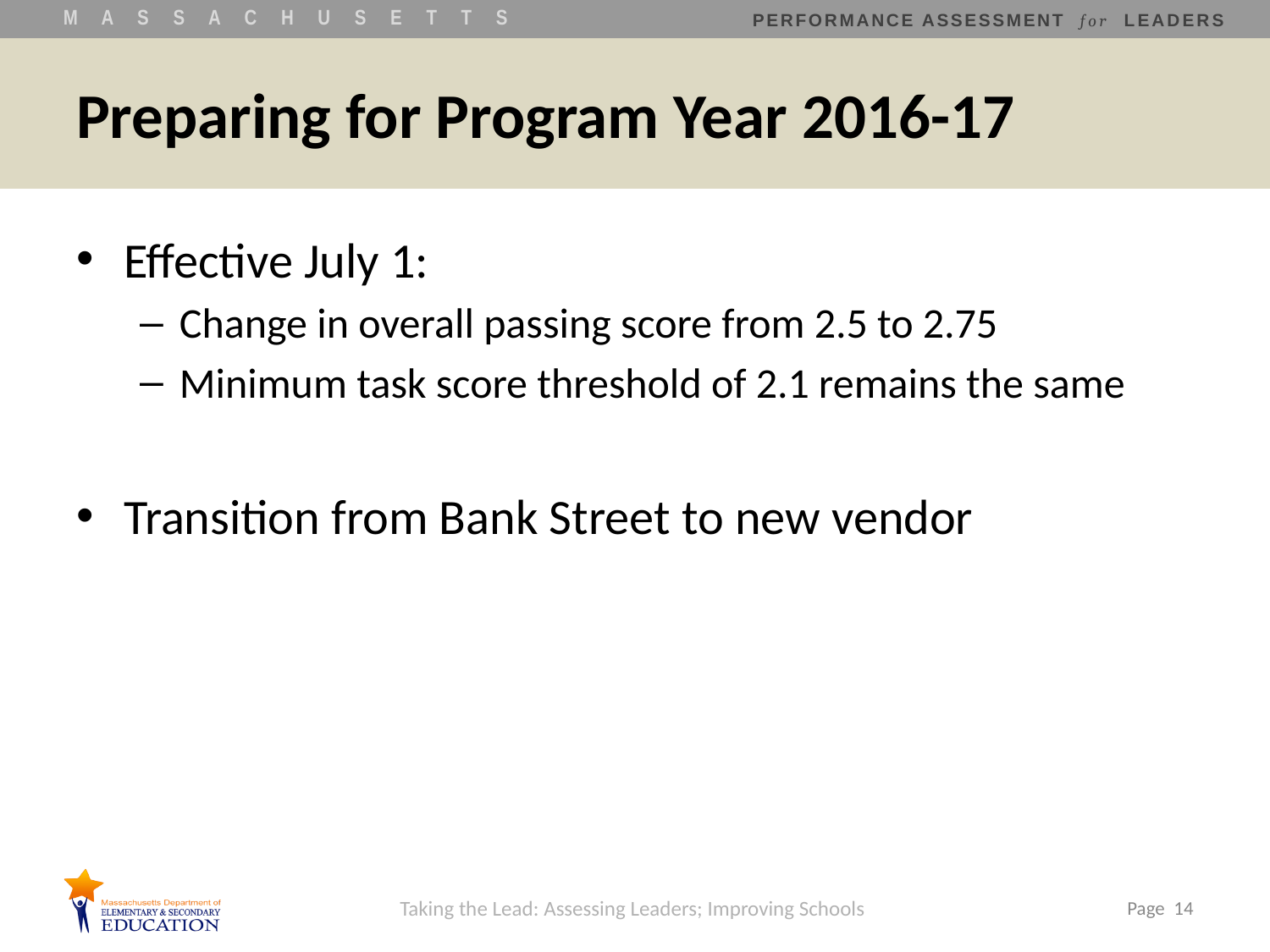

# Preparing for Program Year 2016-17
Effective July 1:
Change in overall passing score from 2.5 to 2.75
Minimum task score threshold of 2.1 remains the same

Transition from Bank Street to new vendor
Taking the Lead: Assessing Leaders; Improving Schools
  Page  14